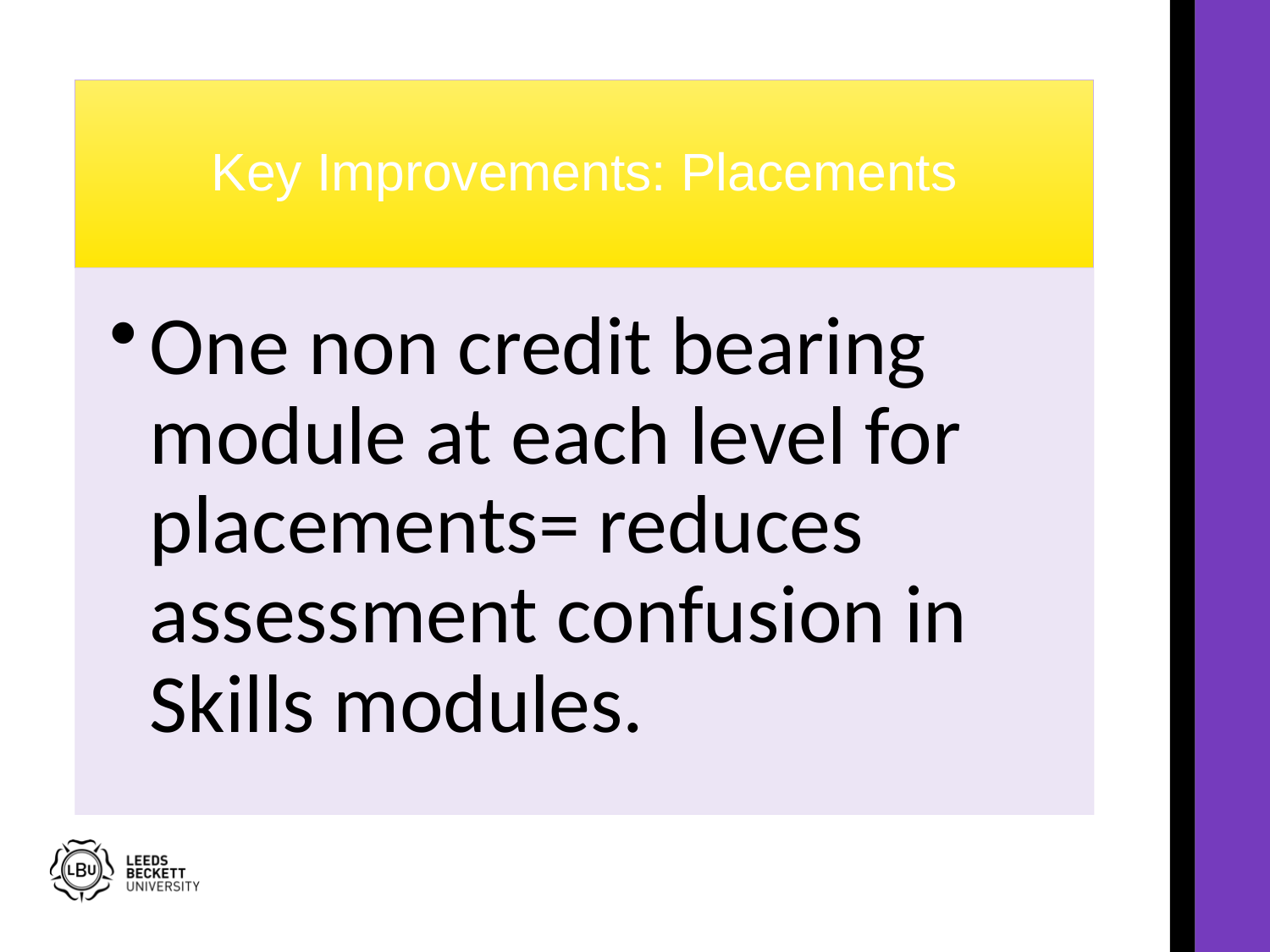

Key Improvements: Placements
One non credit bearing module at each level for placements= reduces assessment confusion in Skills modules.